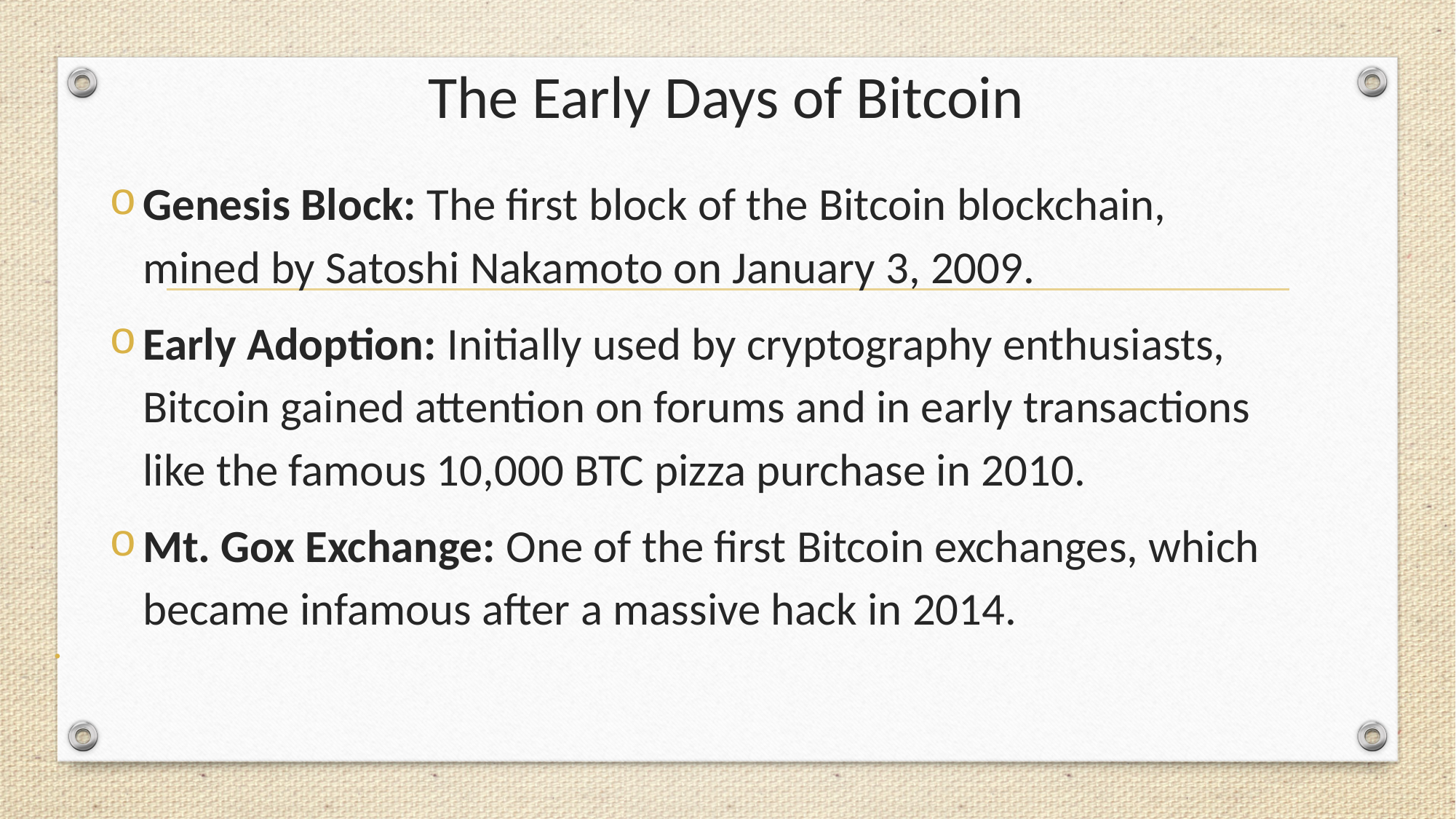

# The Early Days of Bitcoin
Genesis Block: The first block of the Bitcoin blockchain, mined by Satoshi Nakamoto on January 3, 2009.
Early Adoption: Initially used by cryptography enthusiasts, Bitcoin gained attention on forums and in early transactions like the famous 10,000 BTC pizza purchase in 2010.
Mt. Gox Exchange: One of the first Bitcoin exchanges, which became infamous after a massive hack in 2014.